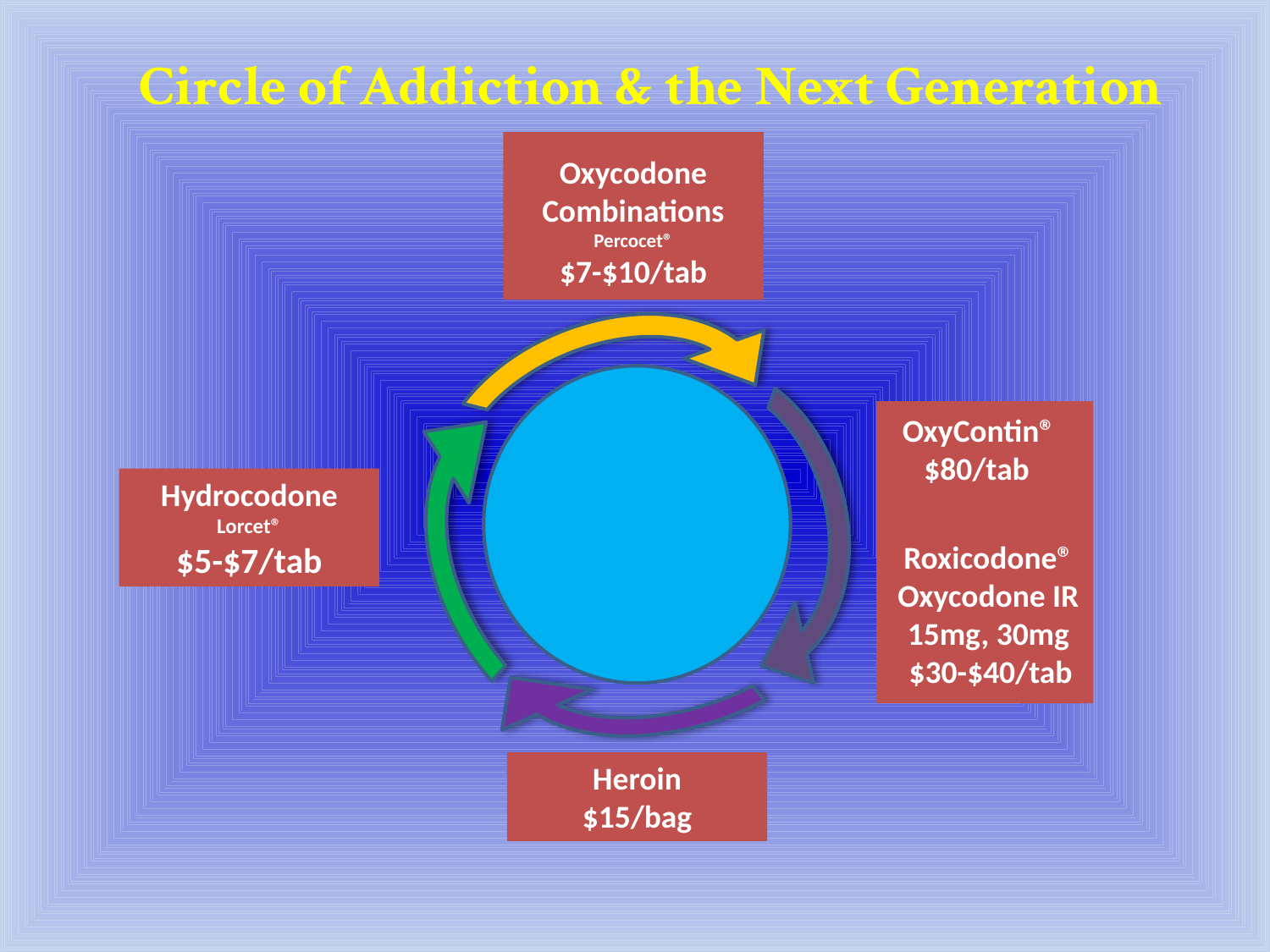

Circle of Addiction & the Next Generation

Oxycodone Combinations
Percocet®
$7-$10/tab

OxyContin®
   $80/tab

Hydrocodone
Lorcet®
$5-$7/tab
Roxicodone®
Oxycodone IR 15mg, 30mg
 $30-$40/tab
Heroin
$15/bag